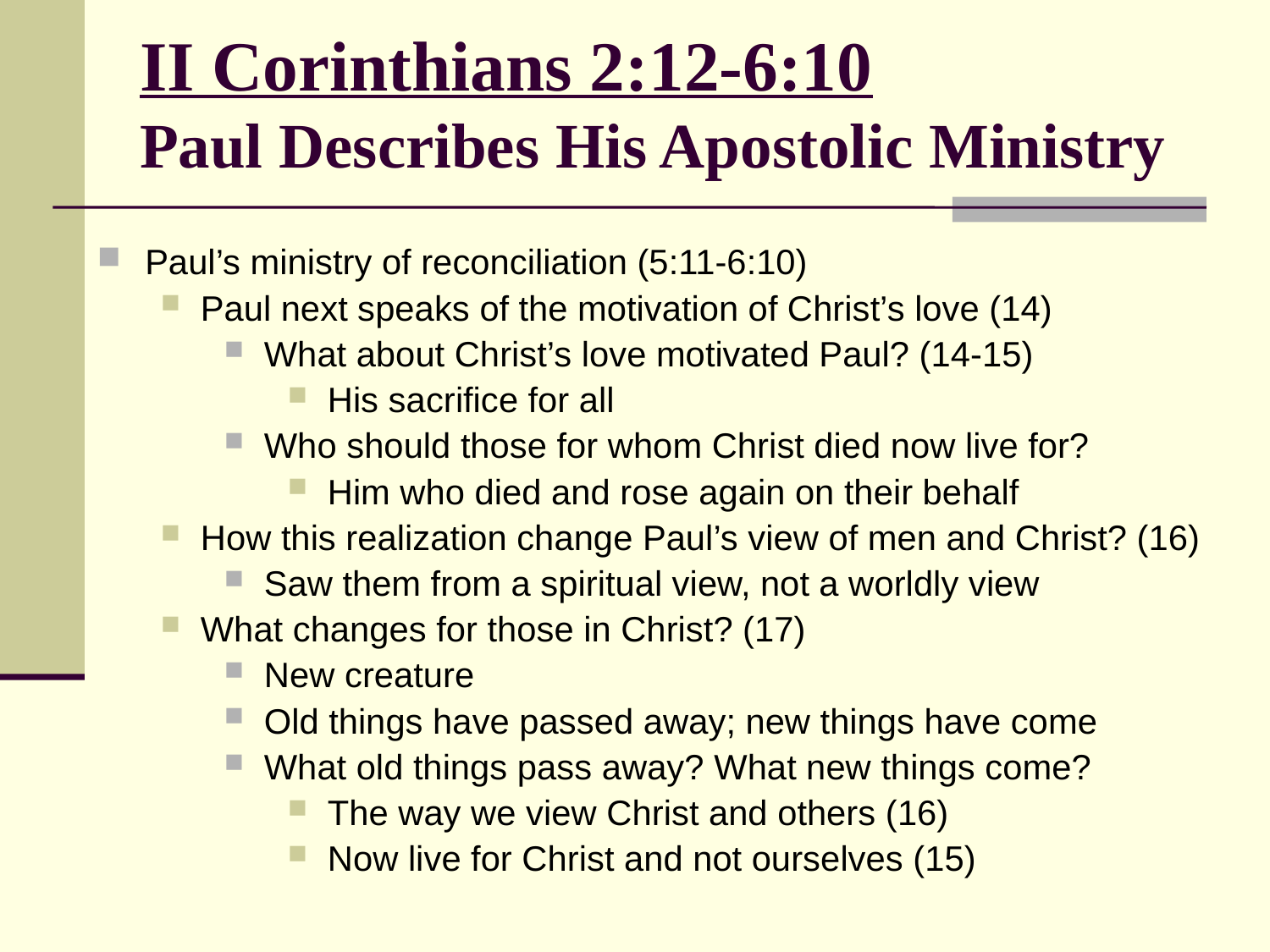

# II Corinthians 2:12-6:10 Paul Describes His Apostolic Ministry
Paul’s ministry of reconciliation (5:11-6:10)
Paul next speaks of the motivation of Christ’s love (14)
What about Christ’s love motivated Paul? (14-15)
His sacrifice for all
Who should those for whom Christ died now live for?
Him who died and rose again on their behalf
How this realization change Paul’s view of men and Christ? (16)
Saw them from a spiritual view, not a worldly view
What changes for those in Christ? (17)
New creature
Old things have passed away; new things have come
What old things pass away? What new things come?
The way we view Christ and others (16)
Now live for Christ and not ourselves (15)